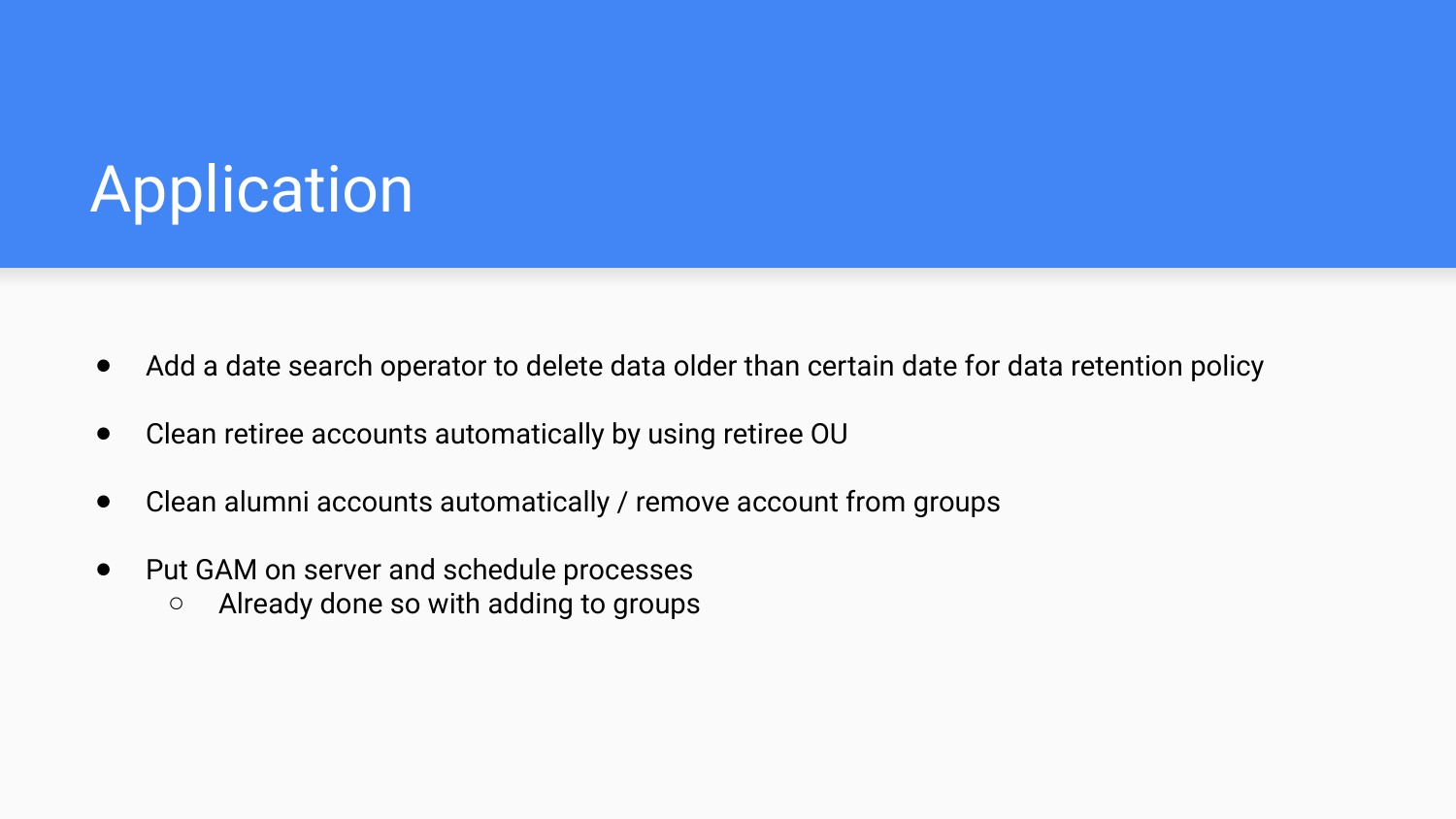

# Application
Add a date search operator to delete data older than certain date for data retention policy

Clean retiree accounts automatically by using retiree OU

Clean alumni accounts automatically / remove account from groups

Put GAM on server and schedule processes
Already done so with adding to groups